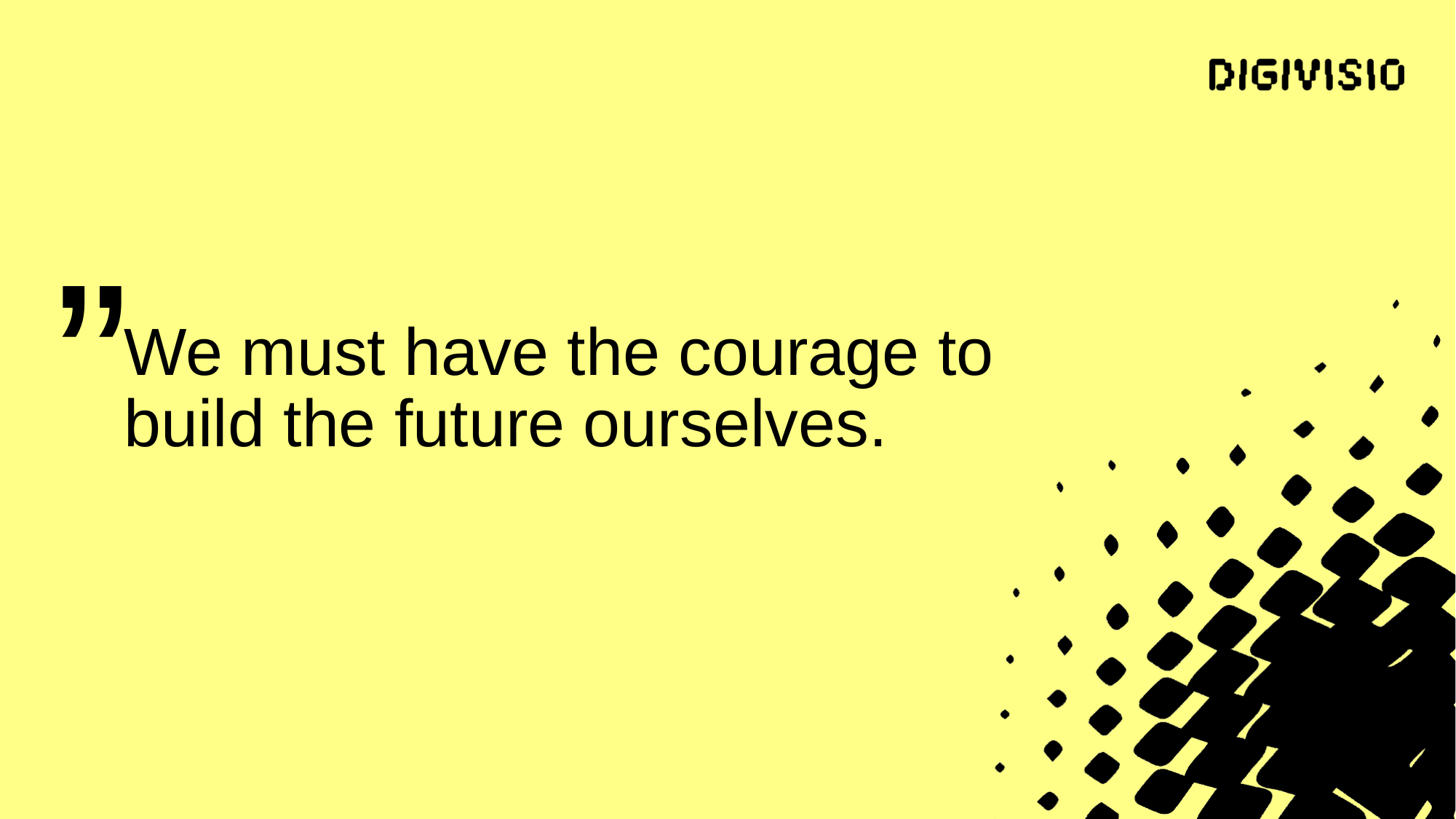

# We must have the courage to build the future ourselves.
”